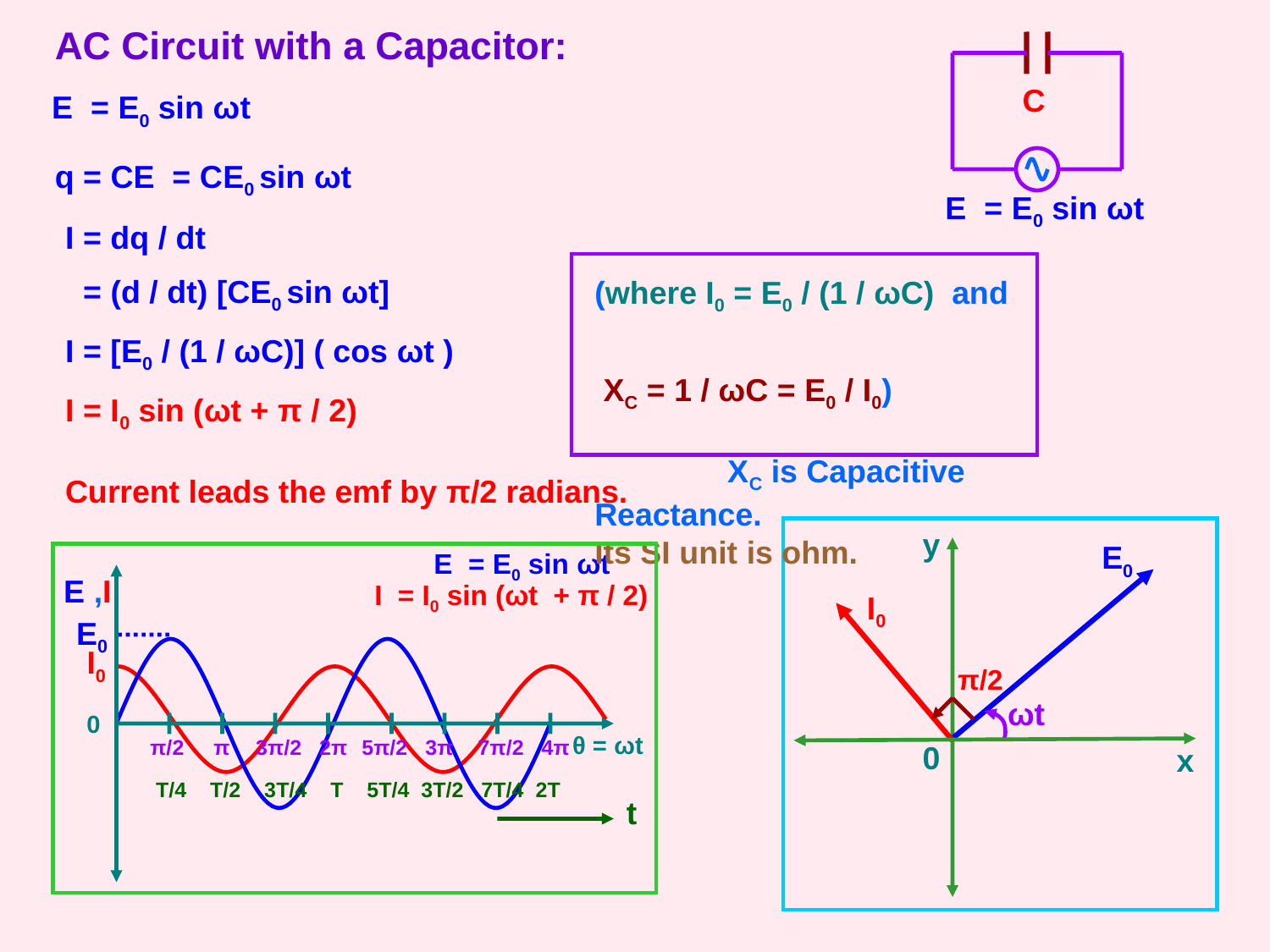

AC Circuit with a Capacitor:

C

E  = E0 sin ωt
q = CE  = CE0 sin ωt
E  = E0 sin ωt
I = dq / dt
  = (d / dt) [CE0 sin ωt]
I = [E0 / (1 / ωC)] ( cos ωt )
I = I0 sin (ωt + π / 2)

(where I0 = E0 / (1 / ωC)  and
 XC = 1 / ωC = E0 / I0)                                                                             XC is Capacitive Reactance.                             Its SI unit is ohm.
Current leads the emf by π/2 radians.

y

E0

E  = E0 sin ωt

 E ,I

I  = I0 sin (ωt  + π / 2)
 I0

 E0

 I0

π/2

ωt

0

θ = ωt
π/2
π
3π/2
2π
5π/2
3π
7π/2
4π
0
x

 T/4    T/2    3T/4    T    5T/4  3T/2   7T/4  2T
t